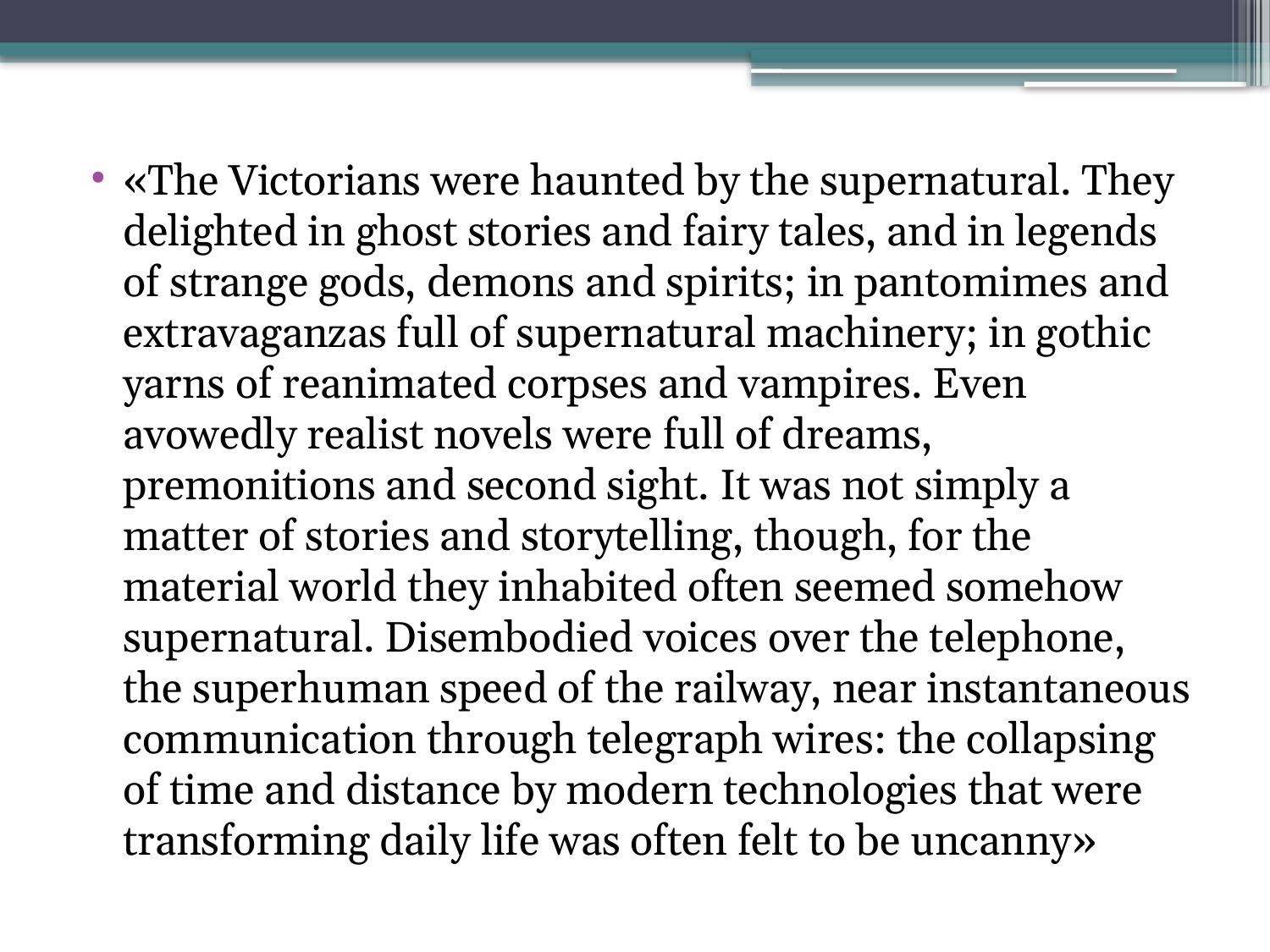

«The Victorians were haunted by the supernatural. They delighted in ghost stories and fairy tales, and in legends of strange gods, demons and spirits; in pantomimes and extravaganzas full of supernatural machinery; in gothic yarns of reanimated corpses and vampires. Even avowedly realist novels were full of dreams, premonitions and second sight. It was not simply a matter of stories and storytelling, though, for the material world they inhabited often seemed somehow supernatural. Disembodied voices over the telephone, the superhuman speed of the railway, near instantaneous communication through telegraph wires: the collapsing of time and distance by modern technologies that were transforming daily life was often felt to be uncanny»